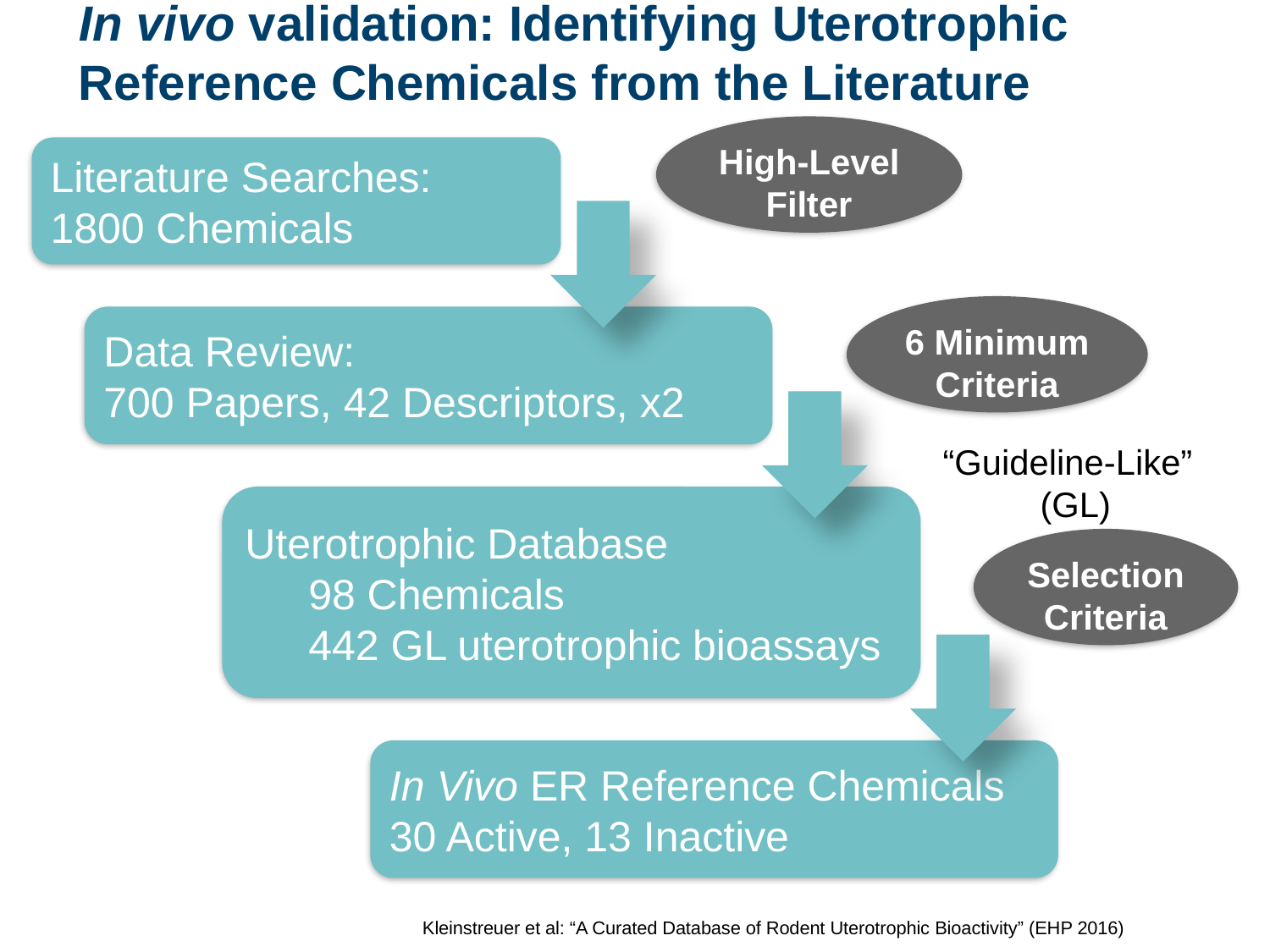

# In vivo validation: Identifying Uterotrophic Reference Chemicals from the Literature
High-Level
Filter

Literature Searches:
1800 Chemicals

6 Minimum Criteria

Data Review:
700 Papers, 42 Descriptors, x2

“Guideline-Like”
          (GL)
Uterotrophic Database
98 Chemicals
442 GL uterotrophic bioassays
Selection Criteria

In Vivo ER Reference Chemicals
30 Active, 13 Inactive
Kleinstreuer et al: “A Curated Database of Rodent Uterotrophic Bioactivity” (EHP 2016)